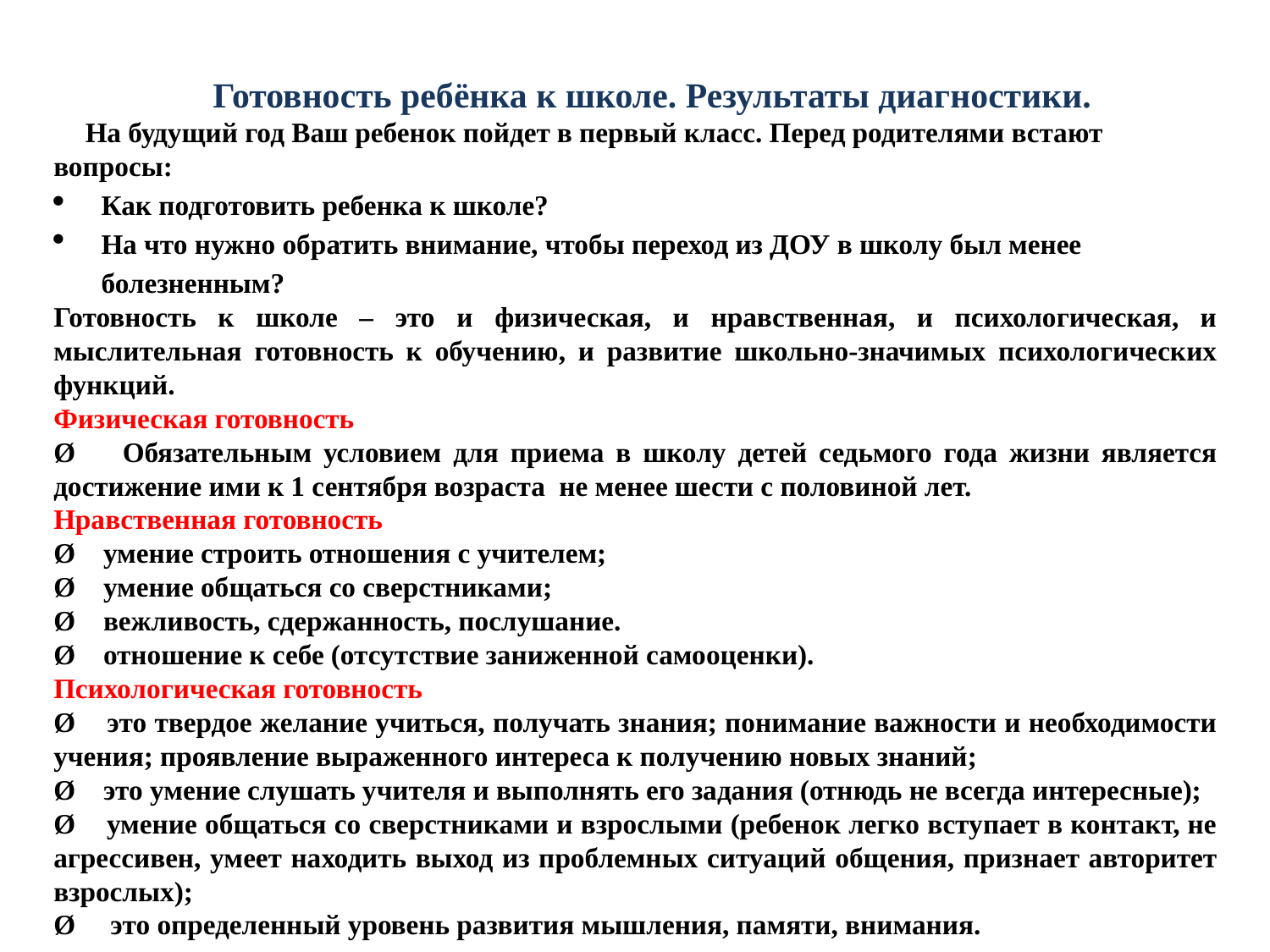

Готовность ребёнка к школе. Результаты диагностики.
На будущий год Ваш ребенок пойдет в первый класс. Перед родителями встают вопросы:
Как подготовить ребенка к школе?
На что нужно обратить внимание, чтобы переход из ДОУ в школу был менее болезненным?
Готовность к школе – это и физическая, и нравственная, и психологическая, и мыслительная готовность к обучению, и развитие школьно-значимых психологических функций.
Физическая готовность
Ø    Обязательным условием для приема в школу детей седьмого года жизни является достижение ими к 1 сентября возраста  не менее шести с половиной лет.
Нравственная готовность
Ø    умение строить отношения с учителем;
Ø    умение общаться со сверстниками;
Ø    вежливость, сдержанность, послушание.
Ø    отношение к себе (отсутствие заниженной самооценки).
Психологическая готовность
Ø    это твердое желание учиться, получать знания; понимание важности и необходимости учения; проявление выраженного интереса к получению новых знаний;
Ø    это умение слушать учителя и выполнять его задания (отнюдь не всегда интересные);
Ø    умение общаться со сверстниками и взрослыми (ребенок легко вступает в контакт, не агрессивен, умеет находить выход из проблемных ситуаций общения, признает авторитет взрослых);
Ø     это определенный уровень развития мышления, памяти, внимания.